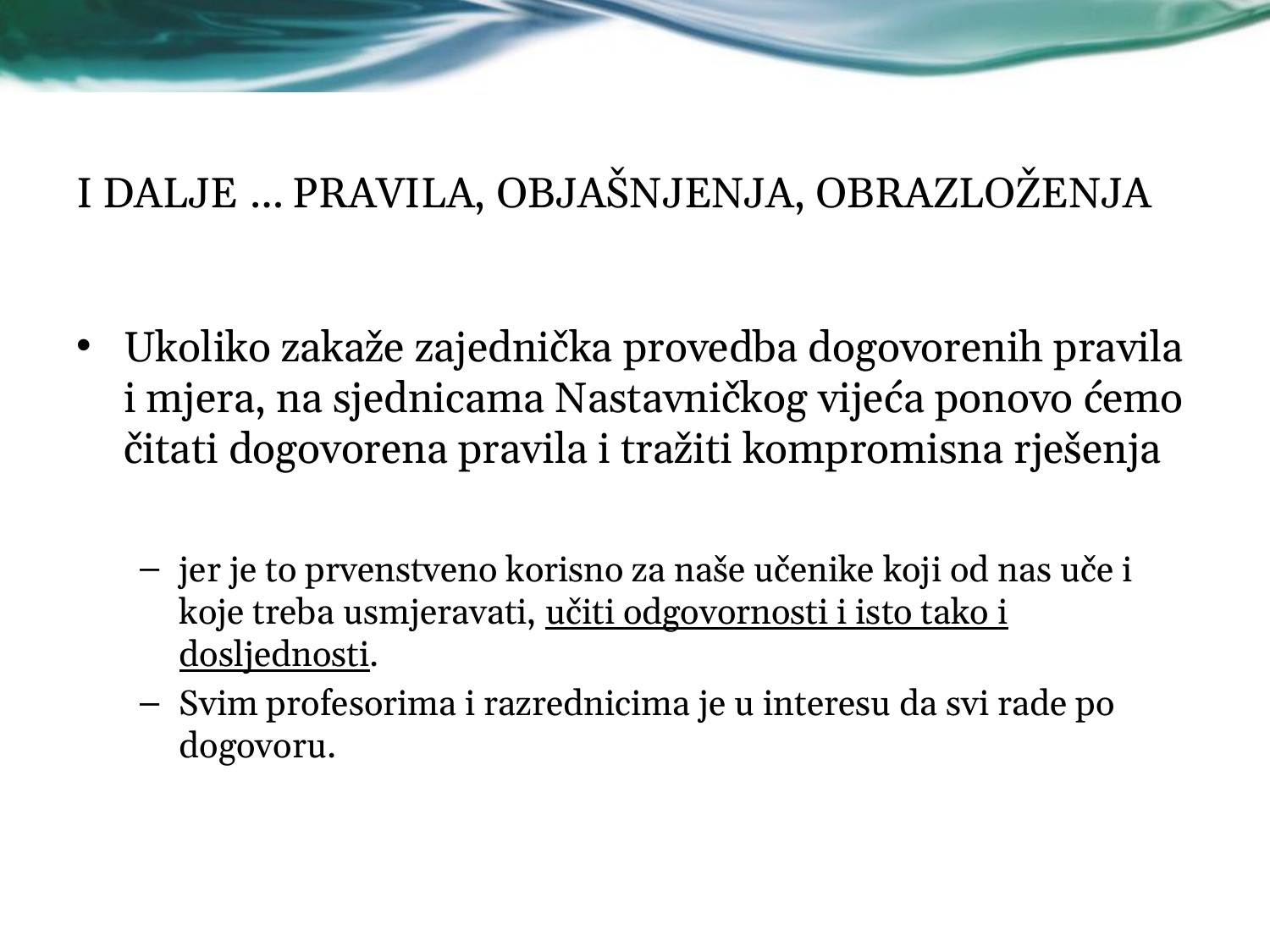

# I DALJE … PRAVILA, OBJAŠNJENJA, OBRAZLOŽENJA

Ukoliko zakaže zajednička provedba dogovorenih pravila i mjera, na sjednicama Nastavničkog vijeća ponovo ćemo čitati dogovorena pravila i tražiti kompromisna rješenja

jer je to prvenstveno korisno za naše učenike koji od nas uče i koje treba usmjeravati, učiti odgovornosti i isto tako i dosljednosti.
Svim profesorima i razrednicima je u interesu da svi rade po dogovoru.